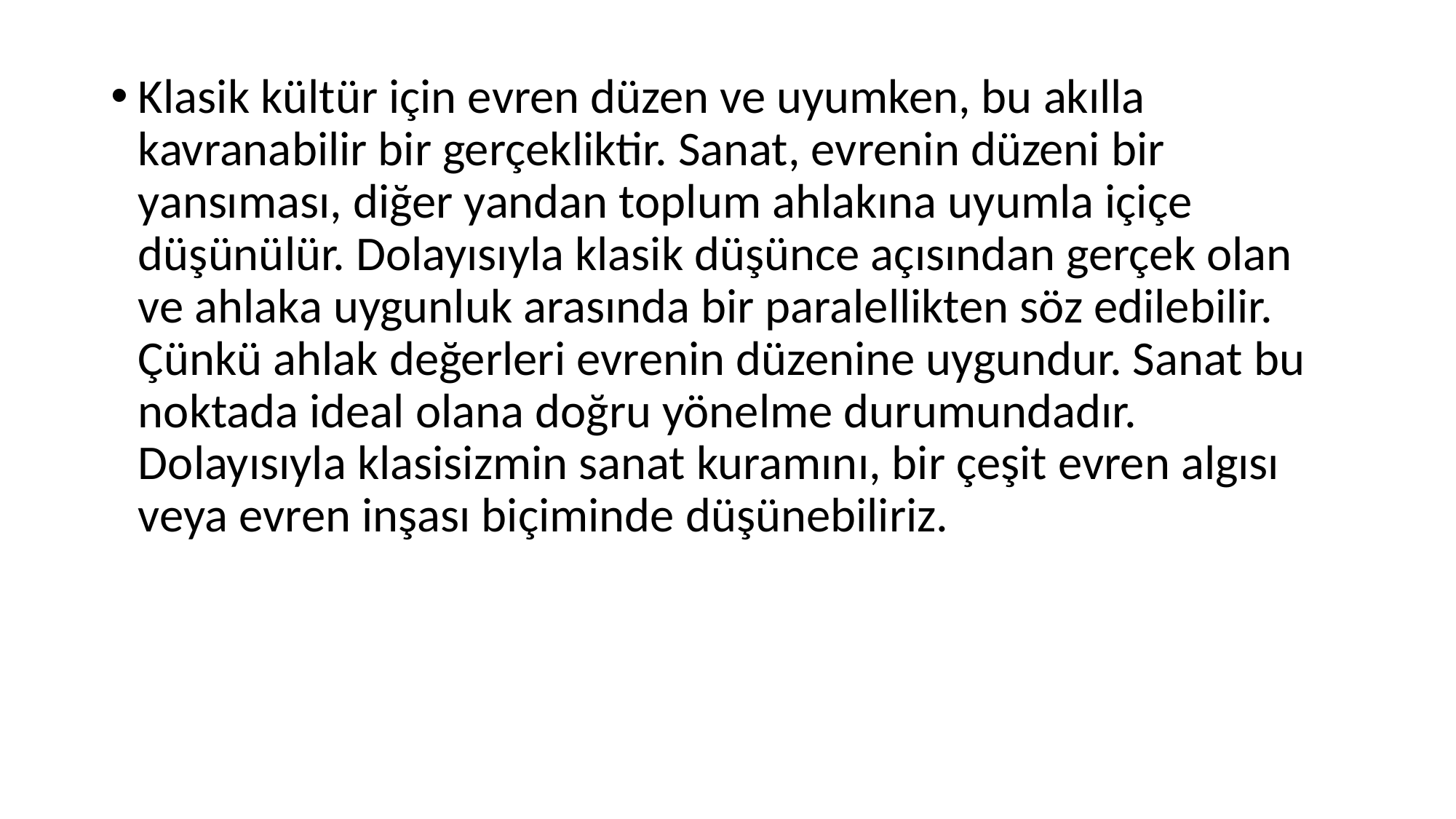

Klasik kültür için evren düzen ve uyumken, bu akılla kavranabilir bir gerçekliktir. Sanat, evrenin düzeni bir yansıması, diğer yandan toplum ahlakına uyumla içiçe düşünülür. Dolayısıyla klasik düşünce açısından gerçek olan ve ahlaka uygunluk arasında bir paralellikten söz edilebilir. Çünkü ahlak değerleri evrenin düzenine uygundur. Sanat bu noktada ideal olana doğru yönelme durumundadır. Dolayısıyla klasisizmin sanat kuramını, bir çeşit evren algısı veya evren inşası biçiminde düşünebiliriz.